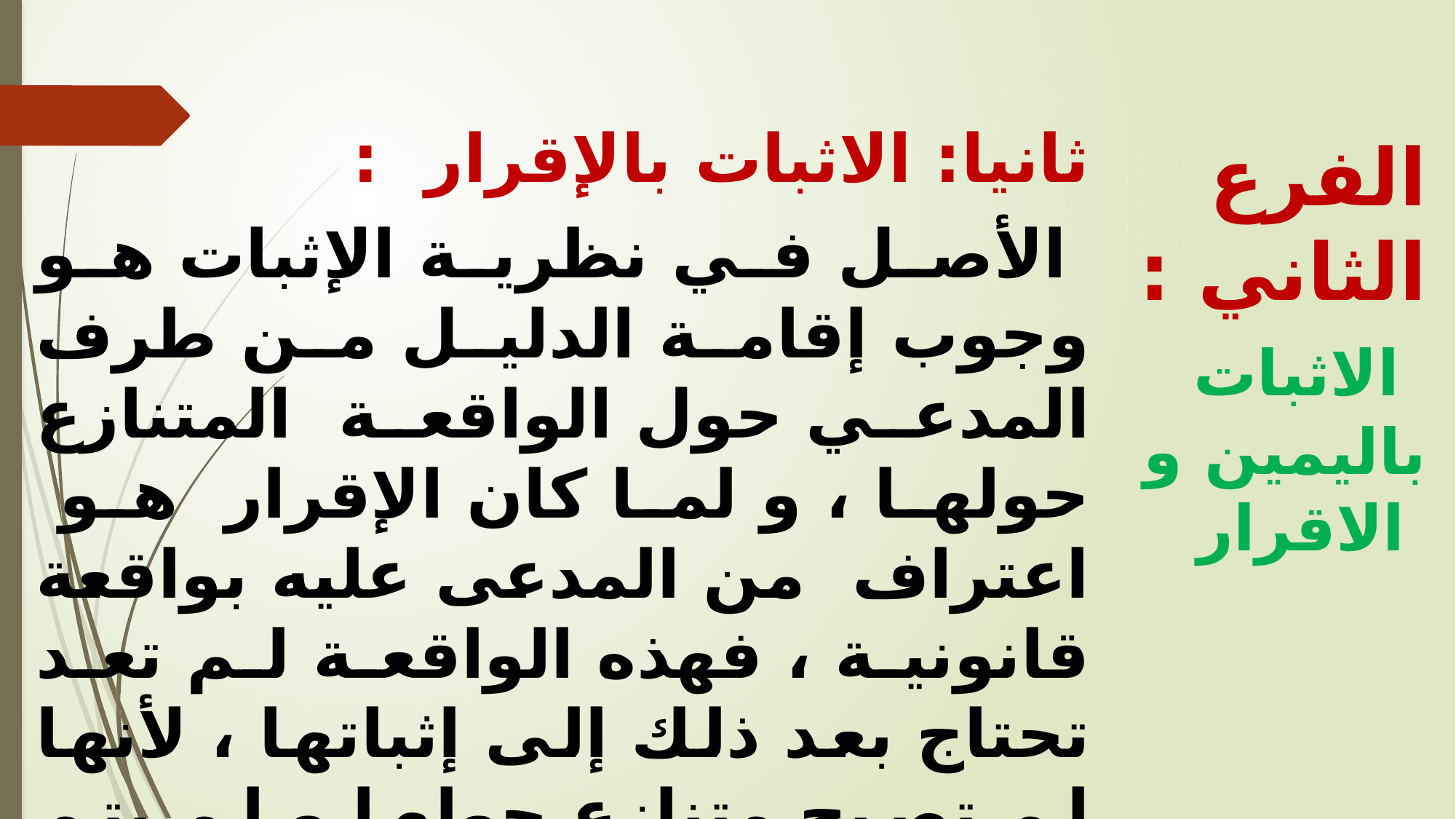

ثانيا: الاثبات بالإقرار  :
 الأصل في نظرية الإثبات هو وجوب إقامة الدليل من طرف المدعي حول الواقعة  المتنازع حولها ، و لما كان الإقرار  هو  اعتراف  من المدعى عليه بواقعة قانونية ، فهذه الواقعة لم تعد تحتاج بعد ذلك إلى إثباتها ، لأنها لم تصبح متنازع حولها و لم يتم انكارها من طرف المدعى عليه   .
يهذا و يتخذ الإقرار بشكل عام صورتين أساسيتين ، الصورة الأولى هي الإقرار القضائي ، أما الصورة الثانية فهي الإقرار غير القضائي .
الفرع الثاني :  الاثبات باليمين و الاقرار